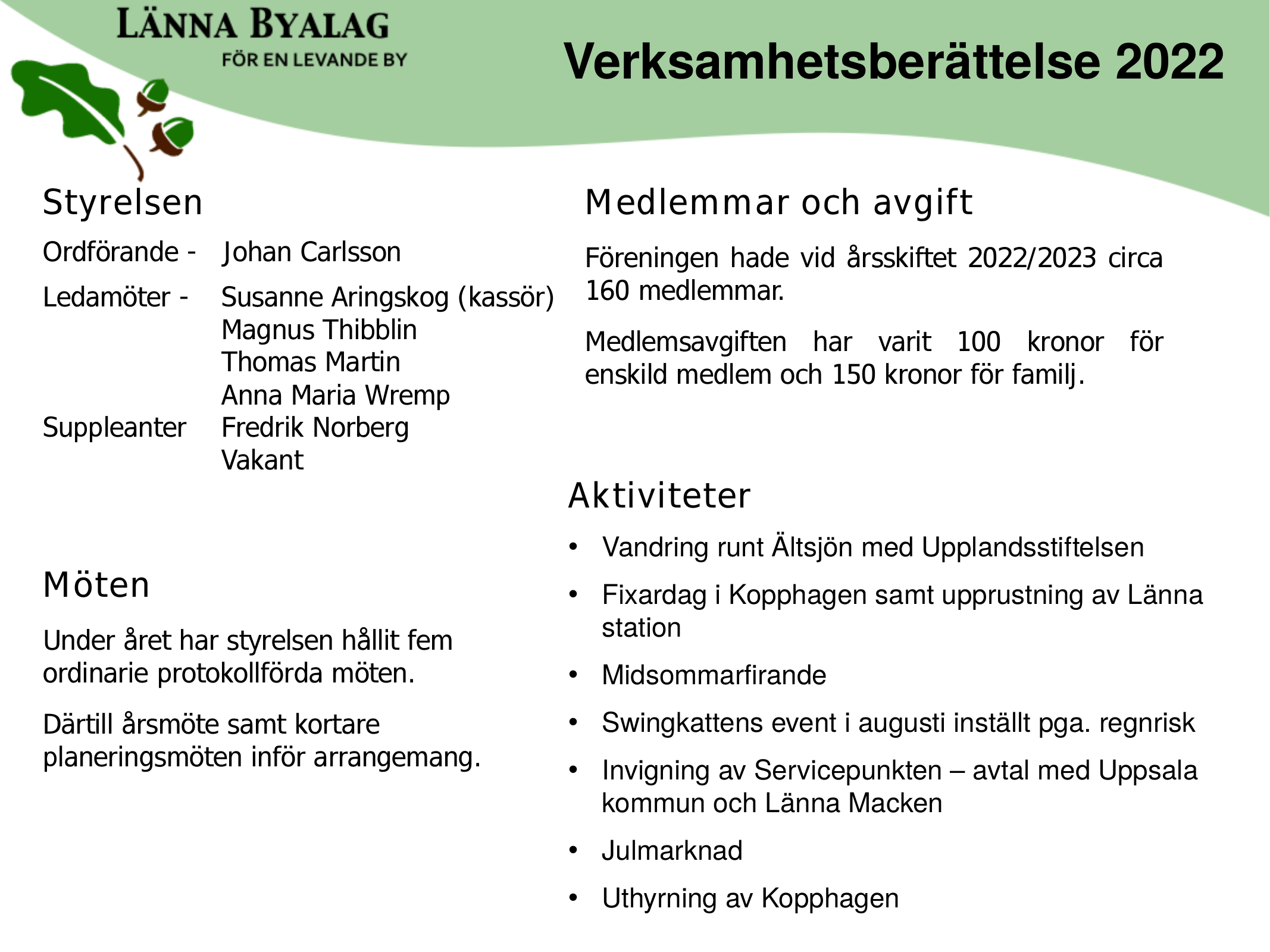

Verksamhetsberättelse 2022
Styrelsen
Ordförande - 	Johan Carlsson
Ledamöter - 	Susanne Aringskog (kassör)
		Magnus Thibblin
		Thomas Martin
		Anna Maria Wremp
Suppleanter	Fredrik Norberg
		Vakant
Medlemmar och avgift
Föreningen hade vid årsskiftet 2022/2023 circa 160 medlemmar.
Medlemsavgiften har varit 100 kronor för enskild medlem och 150 kronor för familj.
Aktiviteter
Vandring runt Ältsjön med Upplandsstiftelsen
Fixardag i Kopphagen samt upprustning av Länna station
Midsommarfirande
Swingkattens event i augusti inställt pga. regnrisk
Invigning av Servicepunkten – avtal med Uppsala kommun och Länna Macken
Julmarknad
Uthyrning av Kopphagen
Möten
Under året har styrelsen hållit fem ordinarie protokollförda möten.
Därtill årsmöte samt kortare planeringsmöten inför arrangemang.